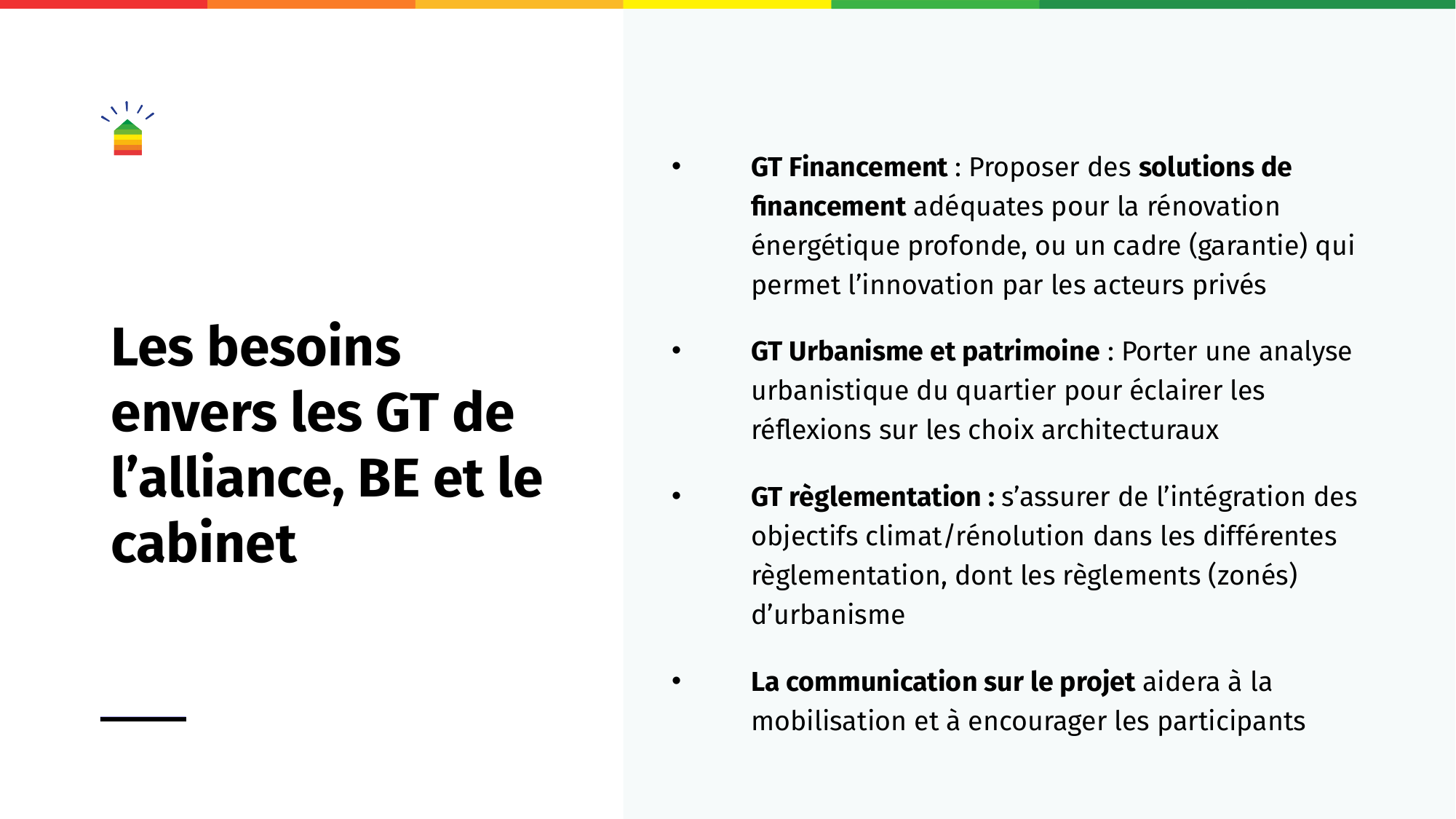

GT Financement : Proposer des solutions de financement adéquates pour la rénovation énergétique profonde, ou un cadre (garantie) qui permet l’innovation par les acteurs privés
GT Urbanisme et patrimoine : Porter une analyse urbanistique du quartier pour éclairer les réflexions sur les choix architecturaux
GT règlementation : s’assurer de l’intégration des objectifs climat/rénolution dans les différentes règlementation, dont les règlements (zonés) d’urbanisme
La communication sur le projet aidera à la mobilisation et à encourager les participants
# Les besoins envers les GT de l’alliance, BE et le cabinet